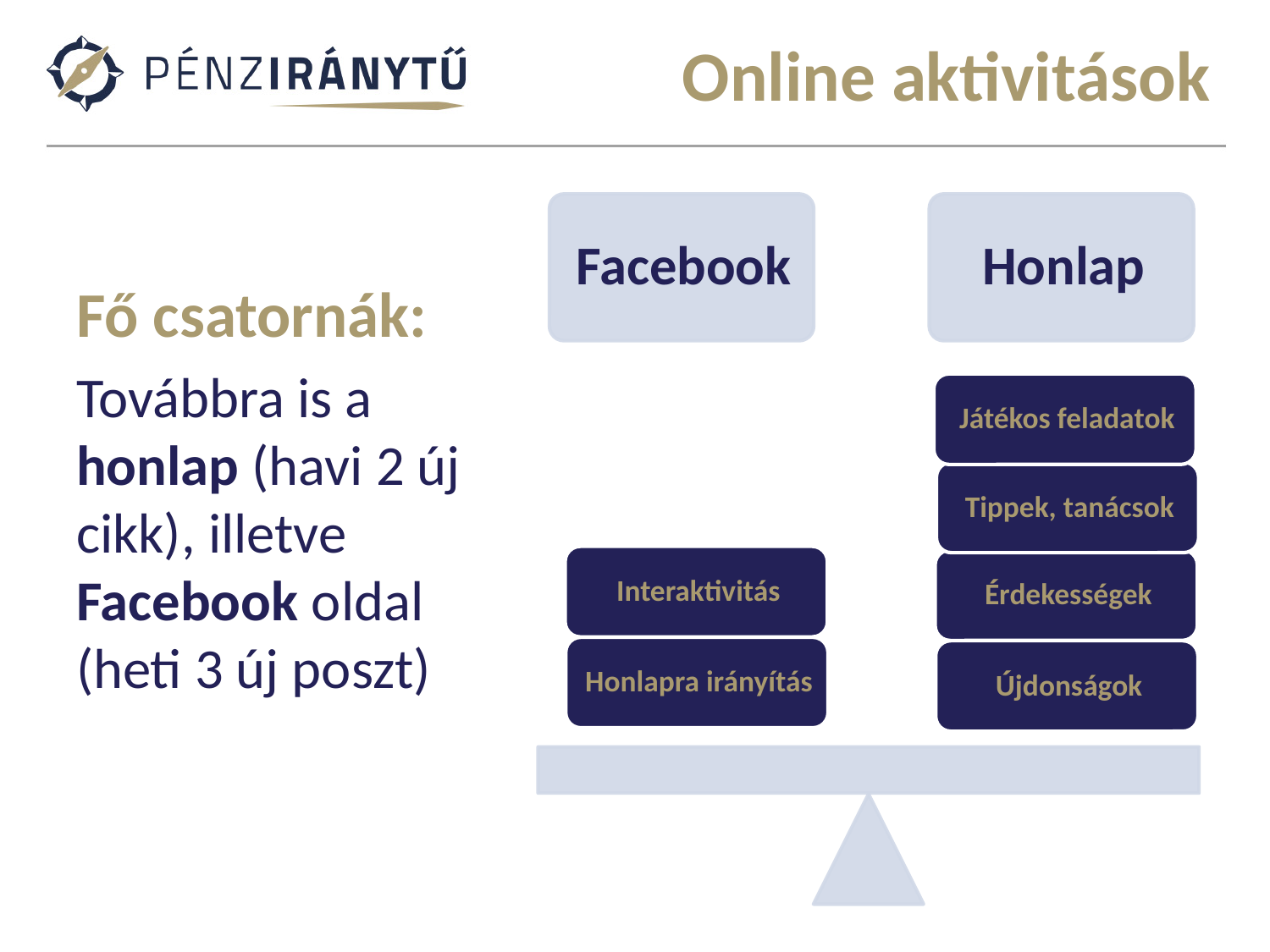

# Online aktivitások
Facebook
Honlap
Újdonságok
Érdekességek
Tippek, tanácsok
Játékos feladatok
Honlapra irányítás
Interaktivitás
Fő csatornák:
Továbbra is a honlap (havi 2 új cikk), illetve Facebook oldal (heti 3 új poszt)